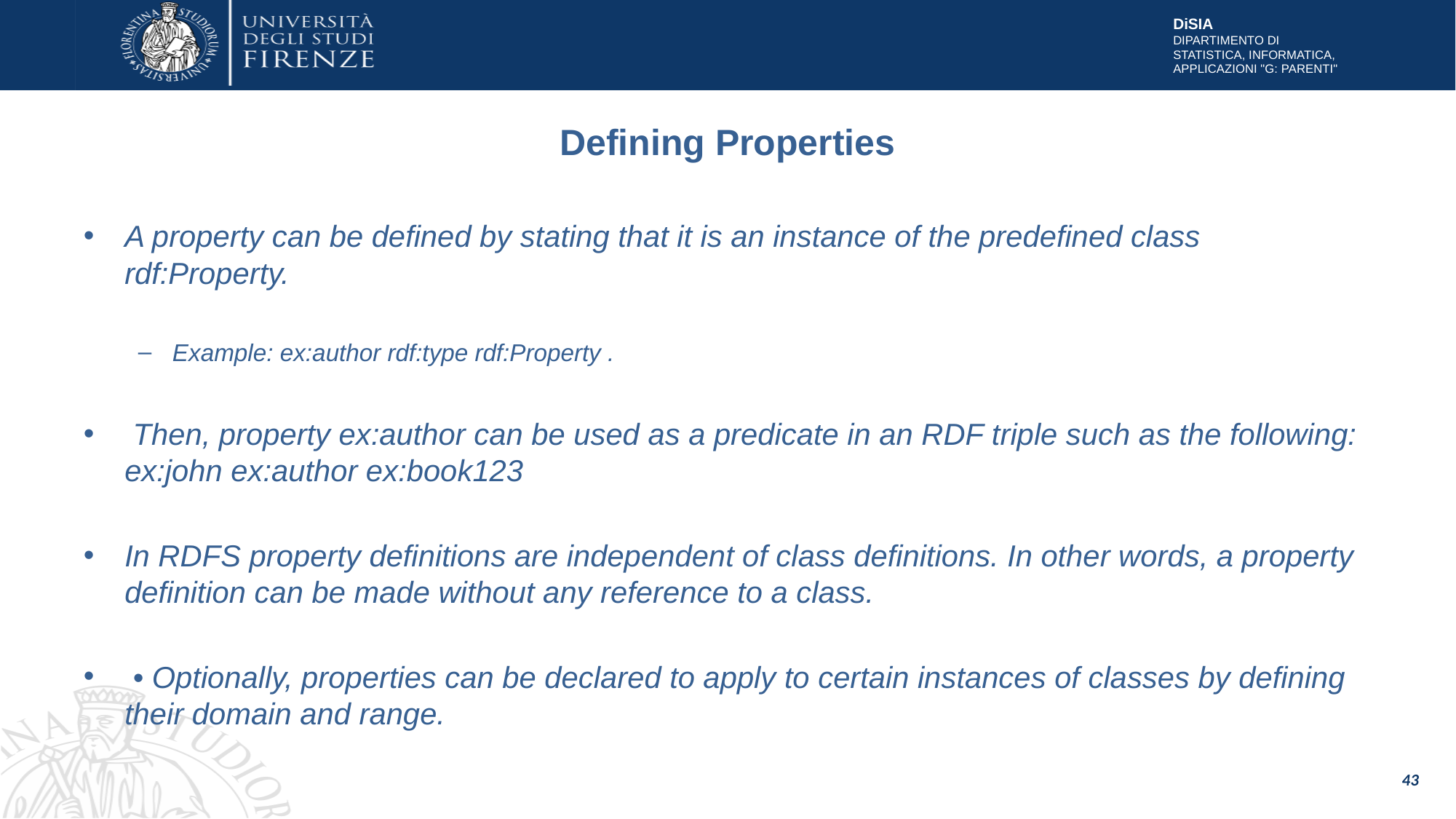

# Defining Properties
A property can be defined by stating that it is an instance of the predefined class rdf:Property.

Example: ex:author rdf:type rdf:Property .

 Then, property ex:author can be used as a predicate in an RDF triple such as the following: ex:john ex:author ex:book123

In RDFS property definitions are independent of class definitions. In other words, a property definition can be made without any reference to a class.

 • Optionally, properties can be declared to apply to certain instances of classes by defining their domain and range.
43